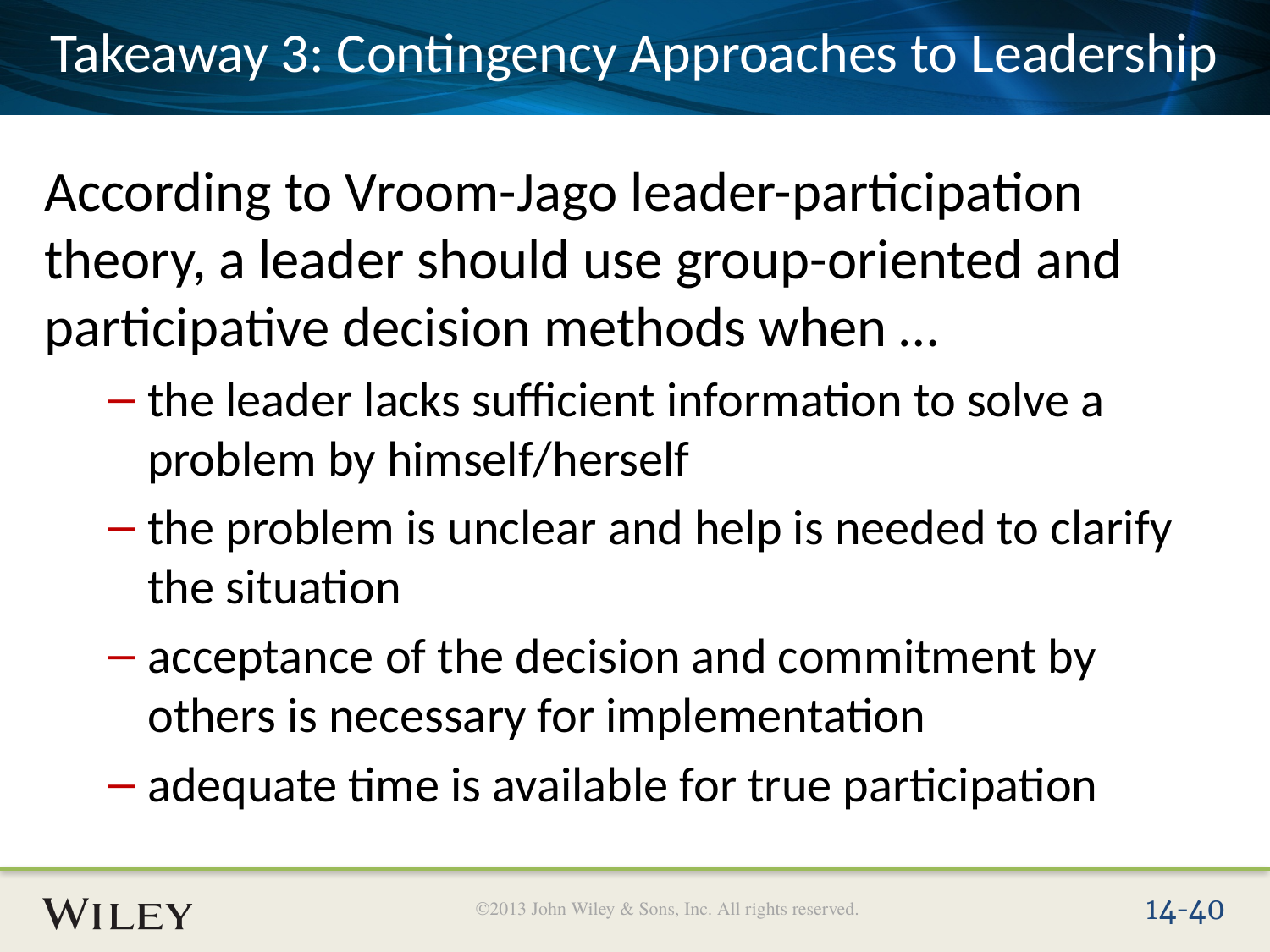

# Takeaway 3: Contingency Approaches to Leadership
According to Vroom-Jago leader-participation theory, a leader should use group-oriented and participative decision methods when …
the leader lacks sufficient information to solve a problem by himself/herself
the problem is unclear and help is needed to clarify the situation
acceptance of the decision and commitment by others is necessary for implementation
adequate time is available for true participation